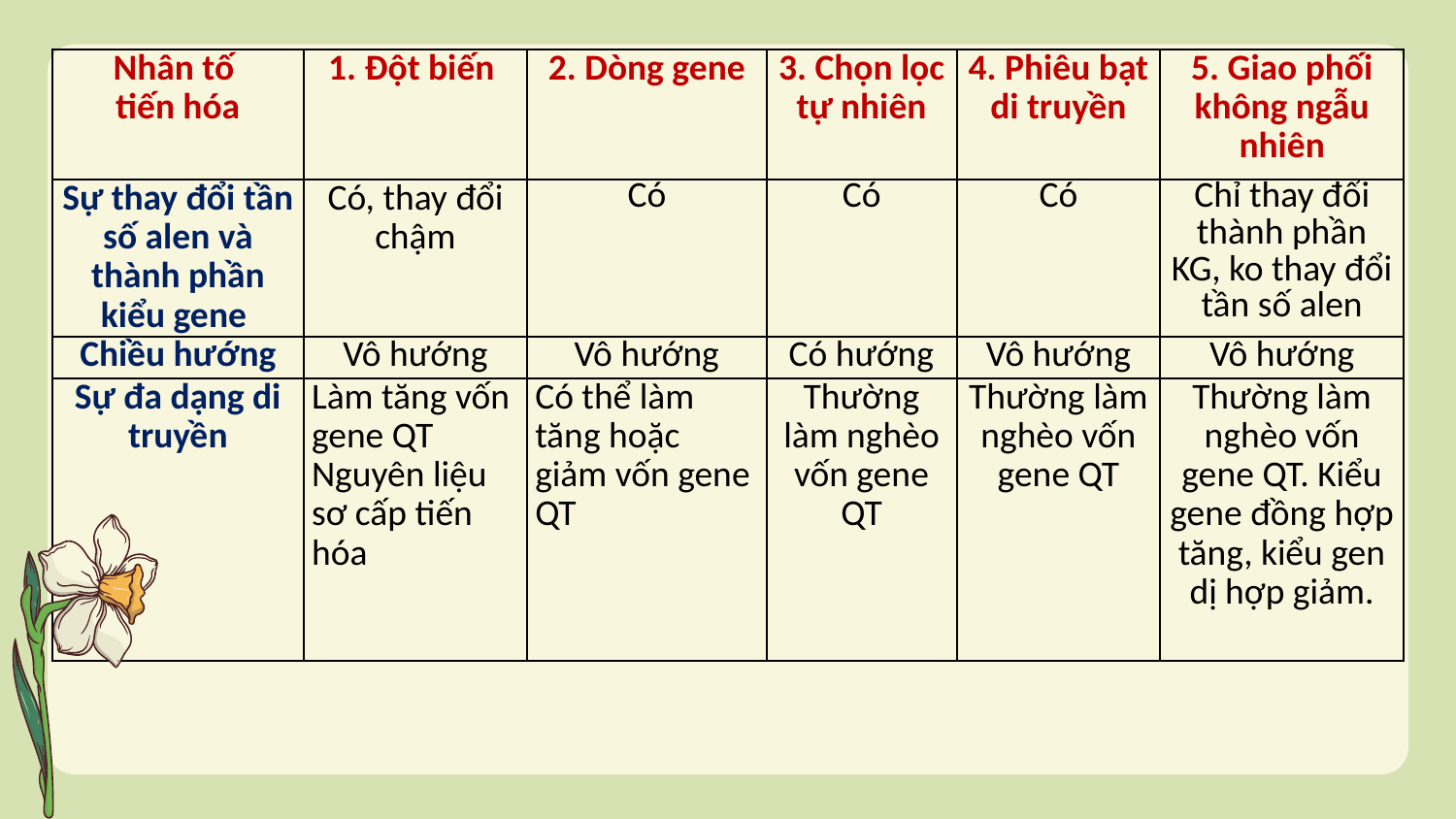

| Nhân tố tiến hóa | 1. Đột biến | 2. Dòng gene | 3. Chọn lọc tự nhiên | 4. Phiêu bạt di truyền | 5. Giao phối không ngẫu nhiên |
| --- | --- | --- | --- | --- | --- |
| Sự thay đổi tần số alen và thành phần kiểu gene | Có, thay đổi chậm | Có | Có | Có | Chỉ thay đổi thành phần KG, ko thay đổi tần số alen |
| Chiều hướng | Vô hướng | Vô hướng | Có hướng | Vô hướng | Vô hướng |
| Sự đa dạng di truyền | Làm tăng vốn gene QT Nguyên liệu sơ cấp tiến hóa | Có thể làm tăng hoặc giảm vốn gene QT | Thường làm nghèo vốn gene QT | Thường làm nghèo vốn gene QT | Thường làm nghèo vốn gene QT. Kiểu gene đồng hợp tăng, kiểu gen dị hợp giảm. |